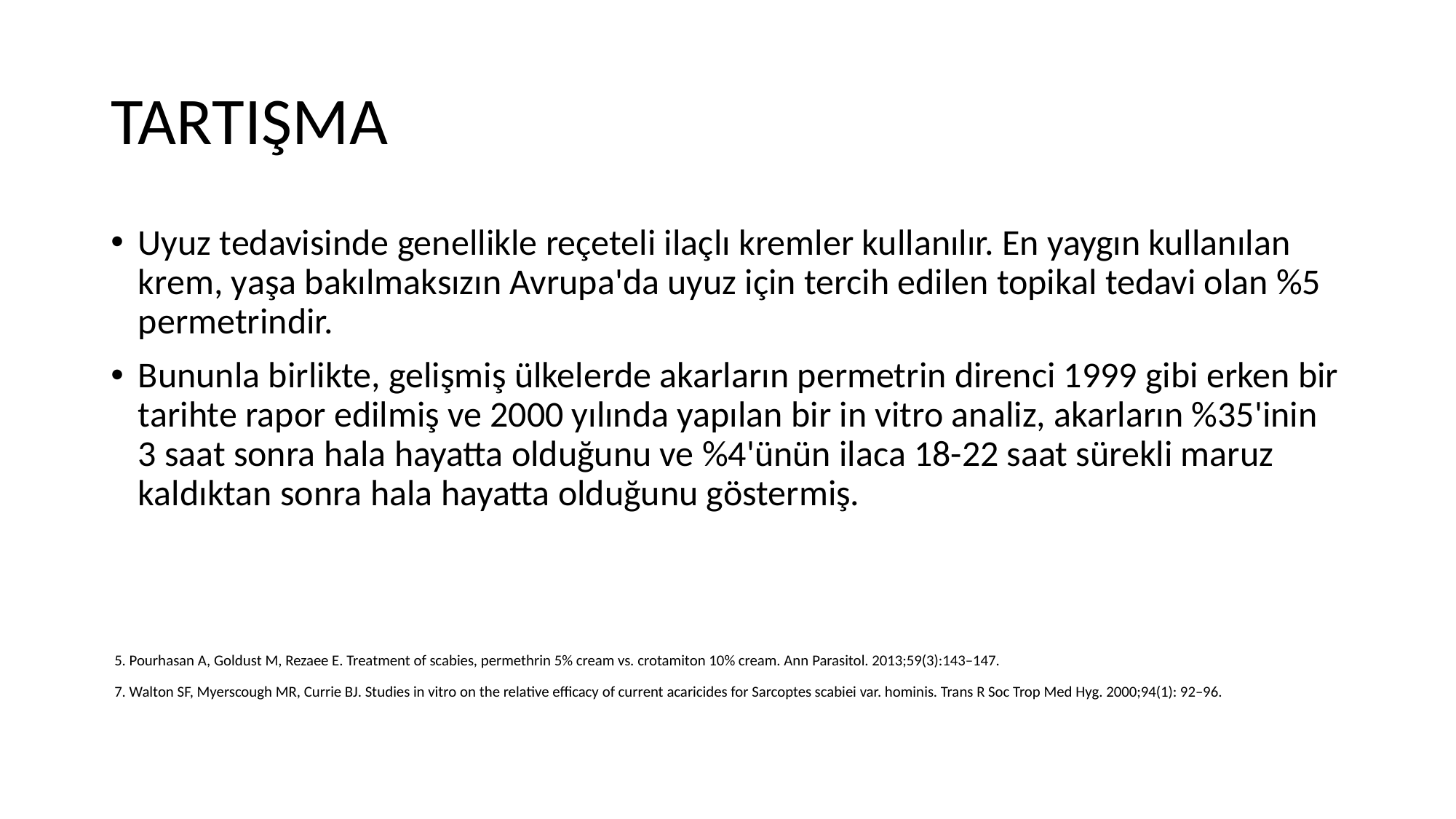

# TARTIŞMA
Uyuz tedavisinde genellikle reçeteli ilaçlı kremler kullanılır. En yaygın kullanılan krem, yaşa bakılmaksızın Avrupa'da uyuz için tercih edilen topikal tedavi olan %5 permetrindir.
Bununla birlikte, gelişmiş ülkelerde akarların permetrin direnci 1999 gibi erken bir tarihte rapor edilmiş ve 2000 yılında yapılan bir in vitro analiz, akarların %35'inin 3 saat sonra hala hayatta olduğunu ve %4'ünün ilaca 18-22 saat sürekli maruz kaldıktan sonra hala hayatta olduğunu göstermiş.

 5. Pourhasan A, Goldust M, Rezaee E. Treatment of scabies, permethrin 5% cream vs. crotamiton 10% cream. Ann Parasitol. 2013;59(3):143–147.
 7. Walton SF, Myerscough MR, Currie BJ. Studies in vitro on the relative efficacy of current acaricides for Sarcoptes scabiei var. hominis. Trans R Soc Trop Med Hyg. 2000;94(1): 92–96.